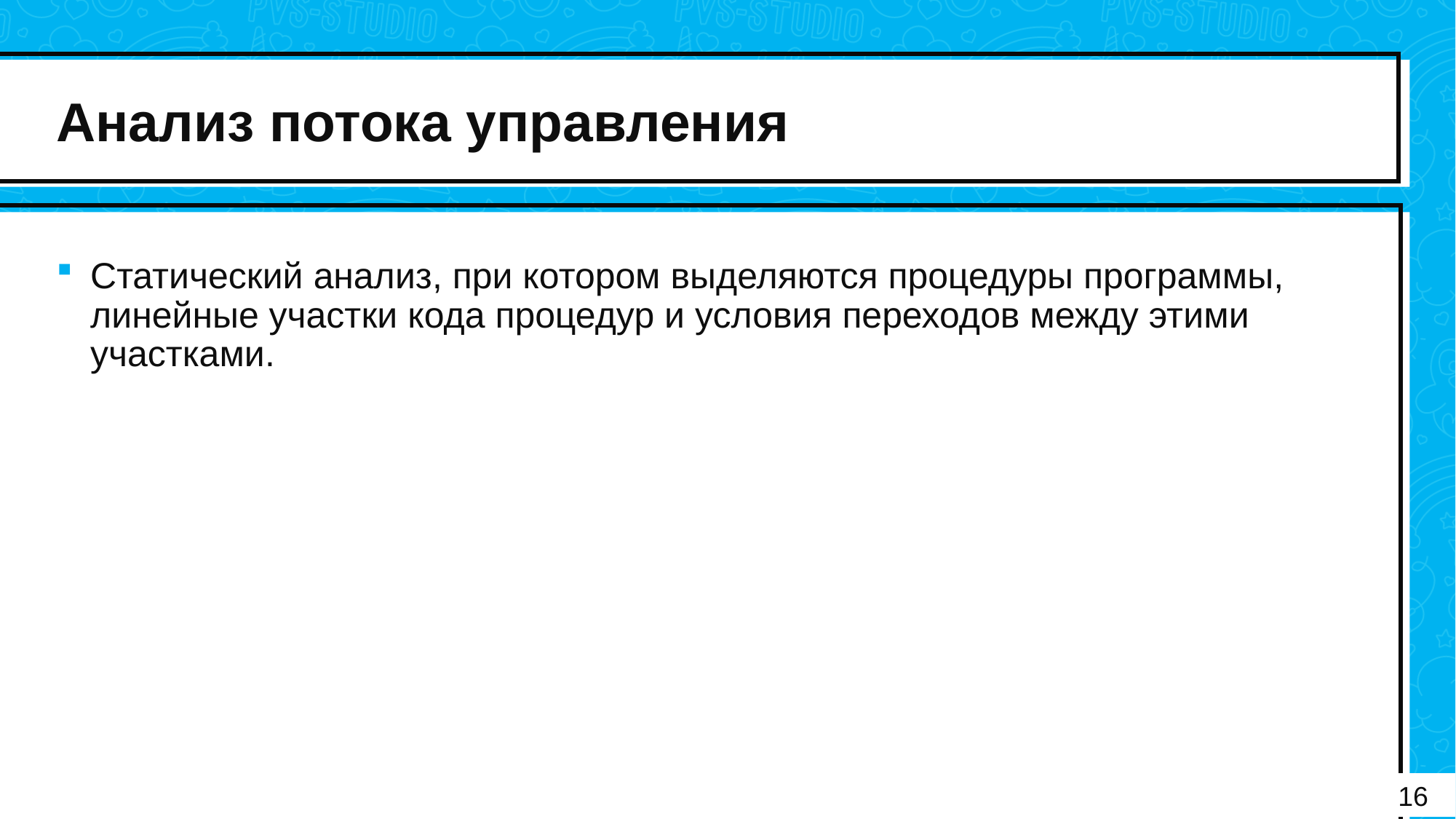

# Анализ потока управления
Статический анализ, при котором выделяются процедуры программы, линейные участки кода процедур и условия переходов между этими участками.

16